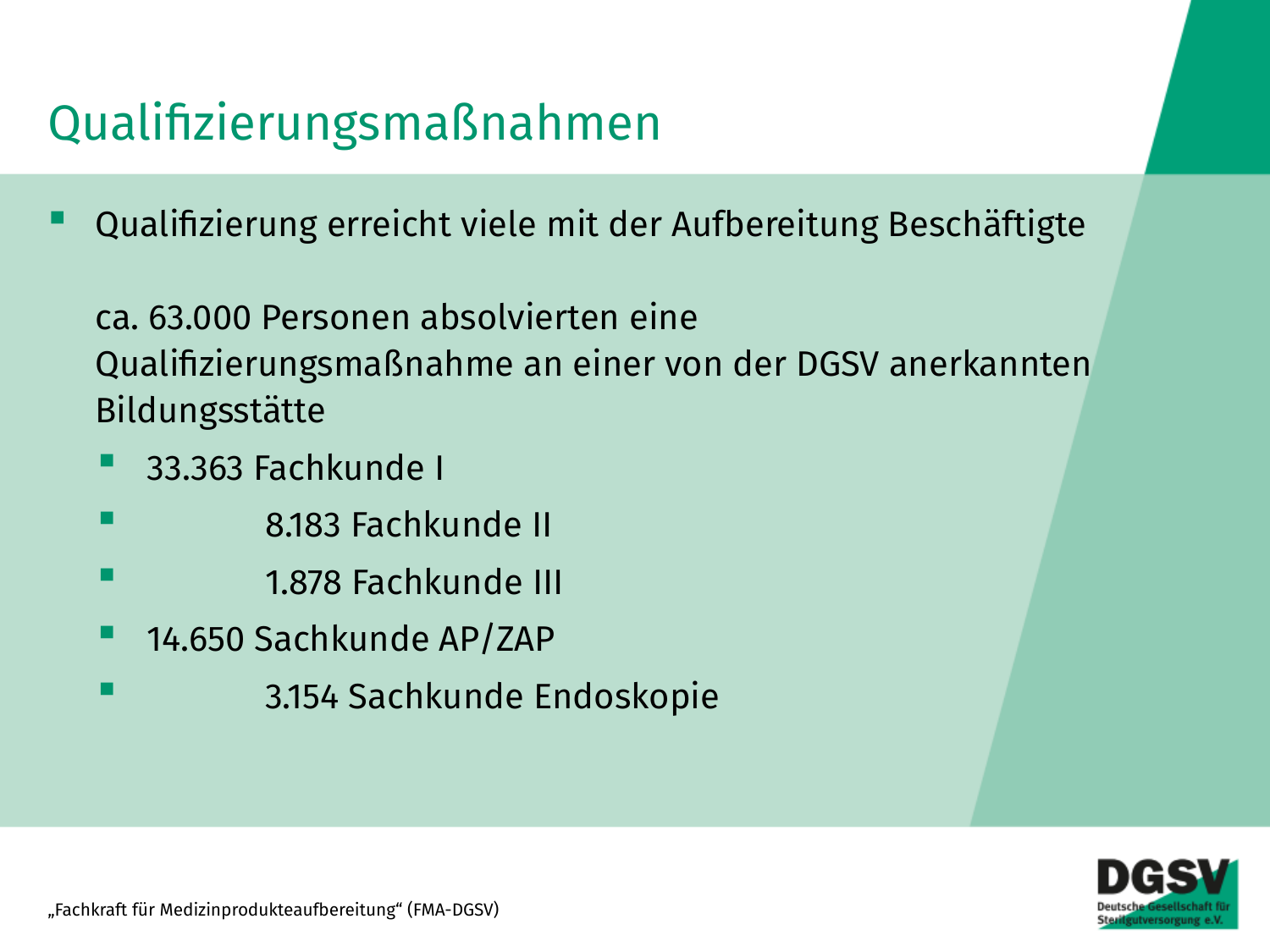

# Qualifizierungsmaßnahmen
Qualifizierung erreicht viele mit der Aufbereitung Beschäftigte
ca. 63.000 Personen absolvierten eine Qualifizierungsmaßnahme an einer von der DGSV anerkannten Bildungsstätte
33.363 Fachkunde I
	8.183 Fachkunde II
	1.878 Fachkunde III
14.650 Sachkunde AP/ZAP
	3.154 Sachkunde Endoskopie
„Fachkraft für Medizinprodukteaufbereitung“ (FMA-DGSV)